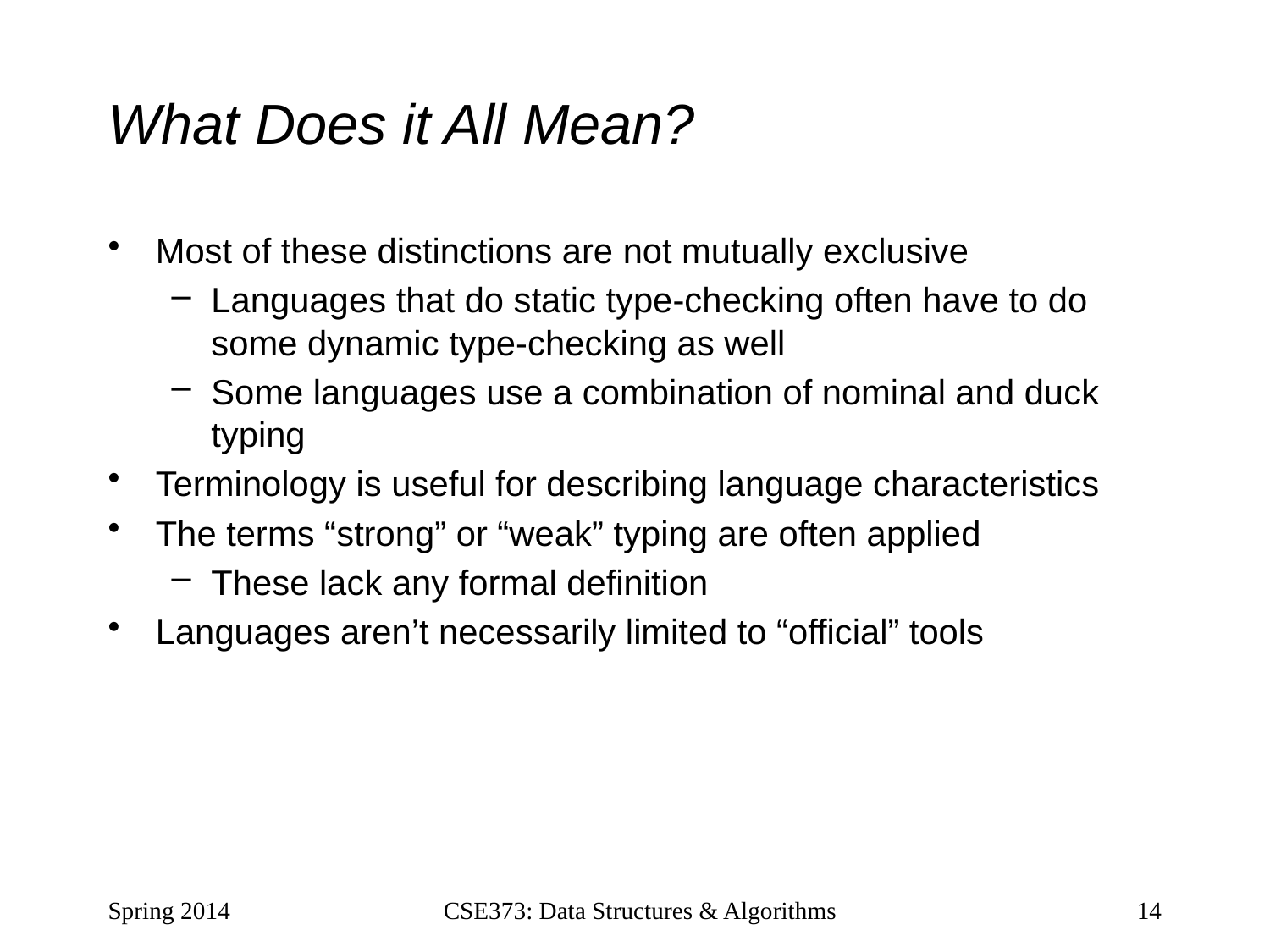

# What Does it All Mean?
Most of these distinctions are not mutually exclusive
Languages that do static type-checking often have to do some dynamic type-checking as well
Some languages use a combination of nominal and duck typing
Terminology is useful for describing language characteristics
The terms “strong” or “weak” typing are often applied
These lack any formal definition
Languages aren’t necessarily limited to “official” tools
Spring 2014
CSE373: Data Structures & Algorithms
14